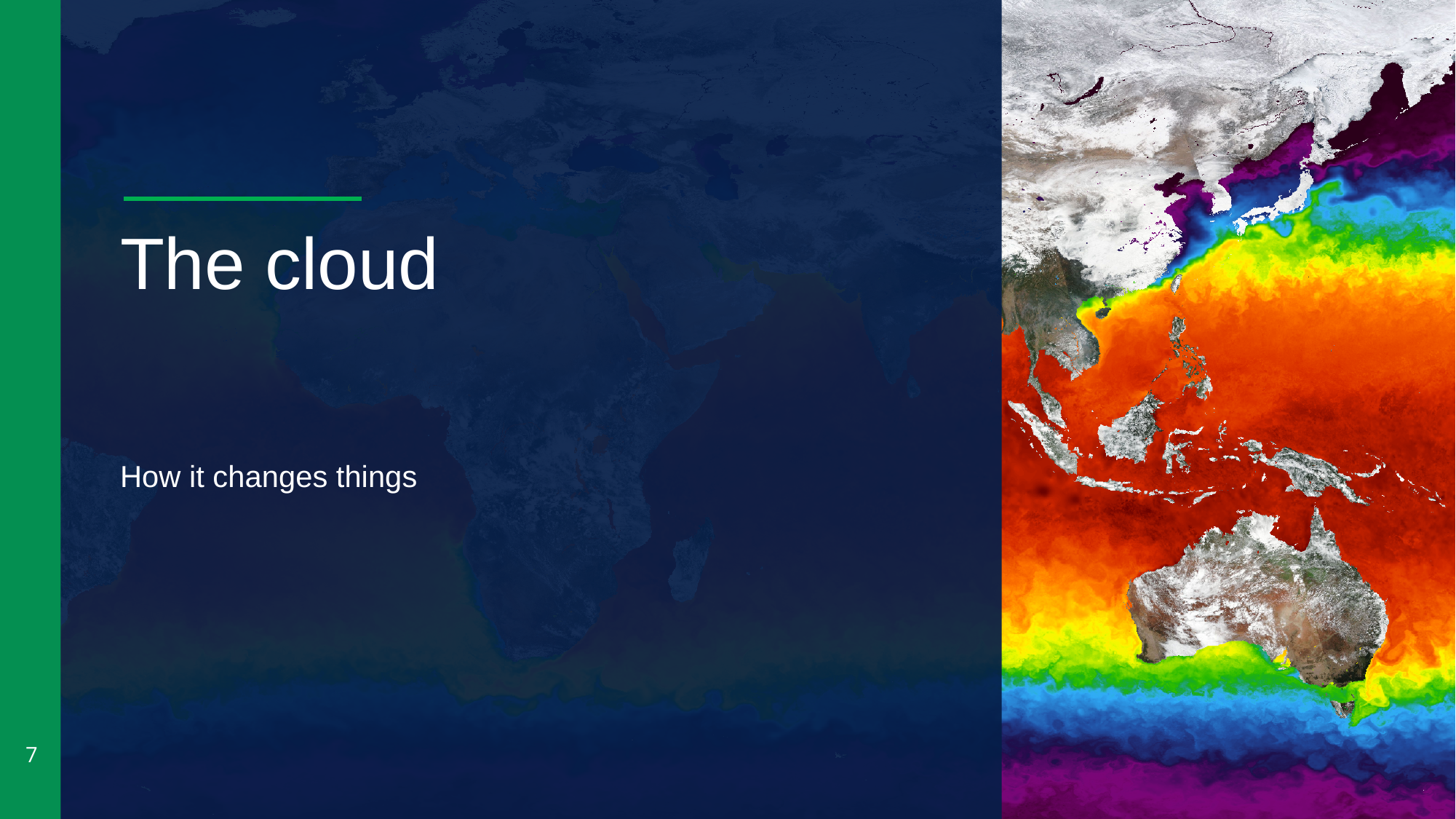

# The cloud
How it changes things
7